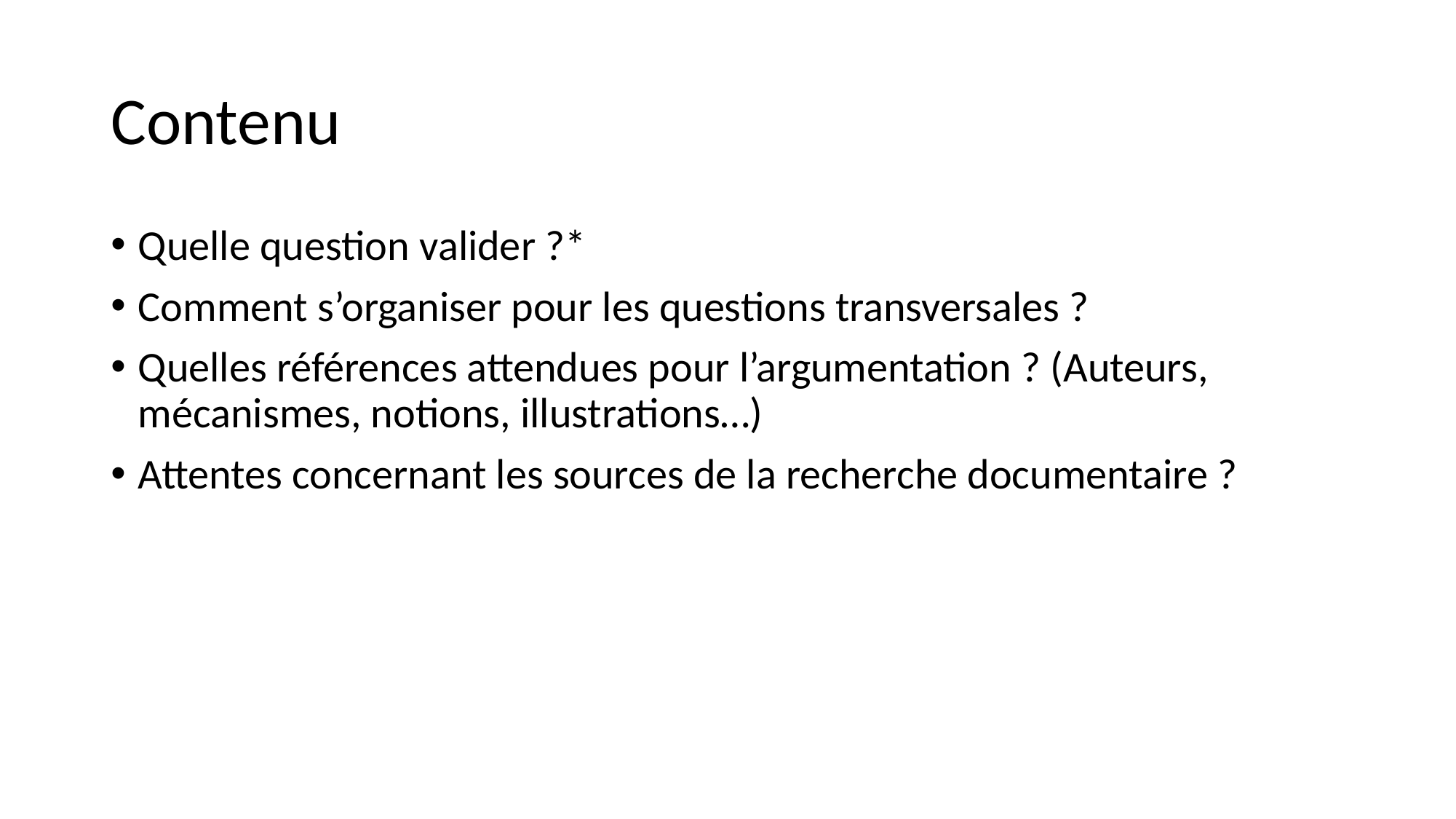

# Contenu
Quelle question valider ?*
Comment s’organiser pour les questions transversales ?
Quelles références attendues pour l’argumentation ? (Auteurs, mécanismes, notions, illustrations…)
Attentes concernant les sources de la recherche documentaire ?